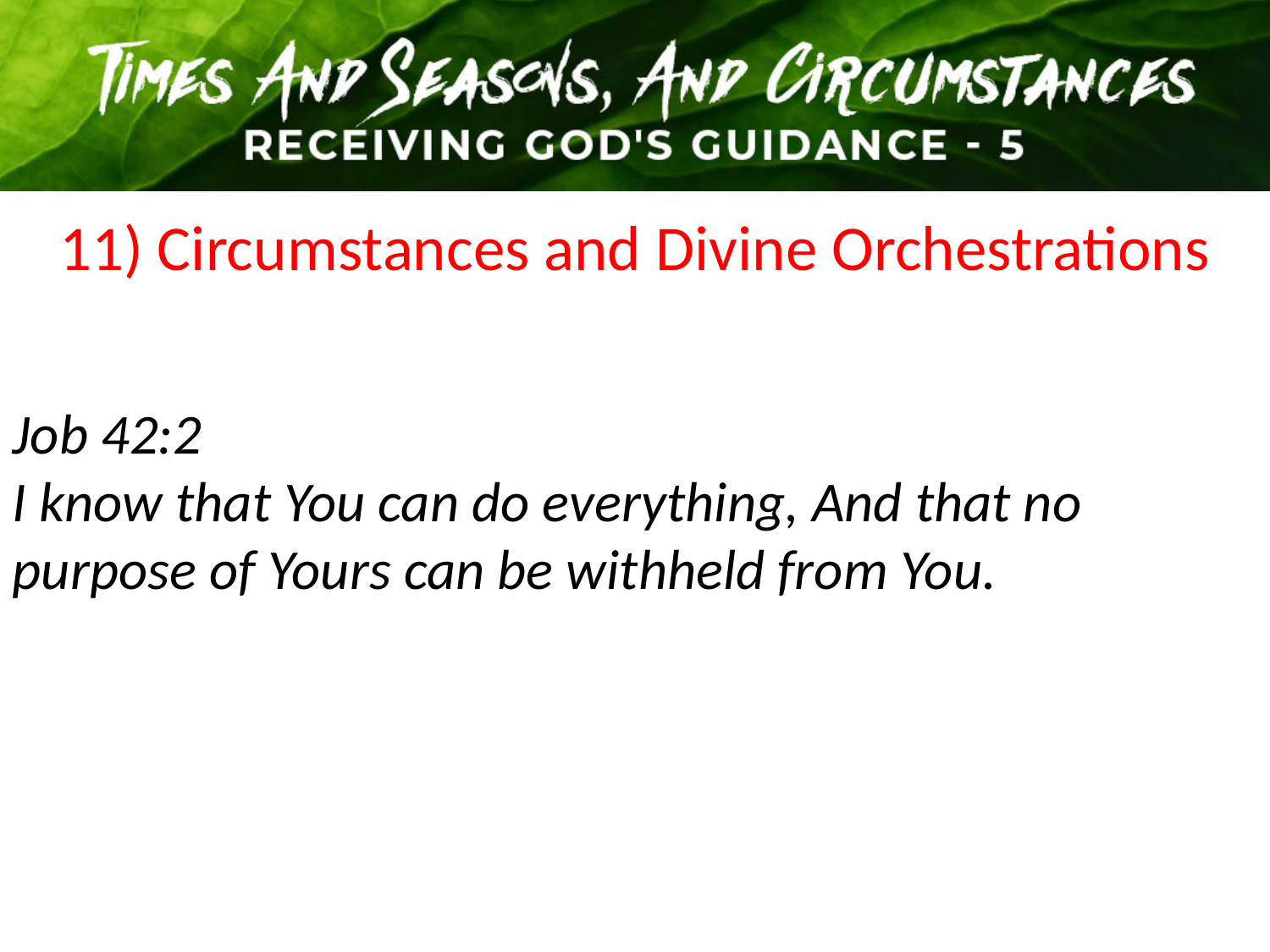

11) Circumstances and Divine Orchestrations
Job 42:2
I know that You can do everything, And that no purpose of Yours can be withheld from You.